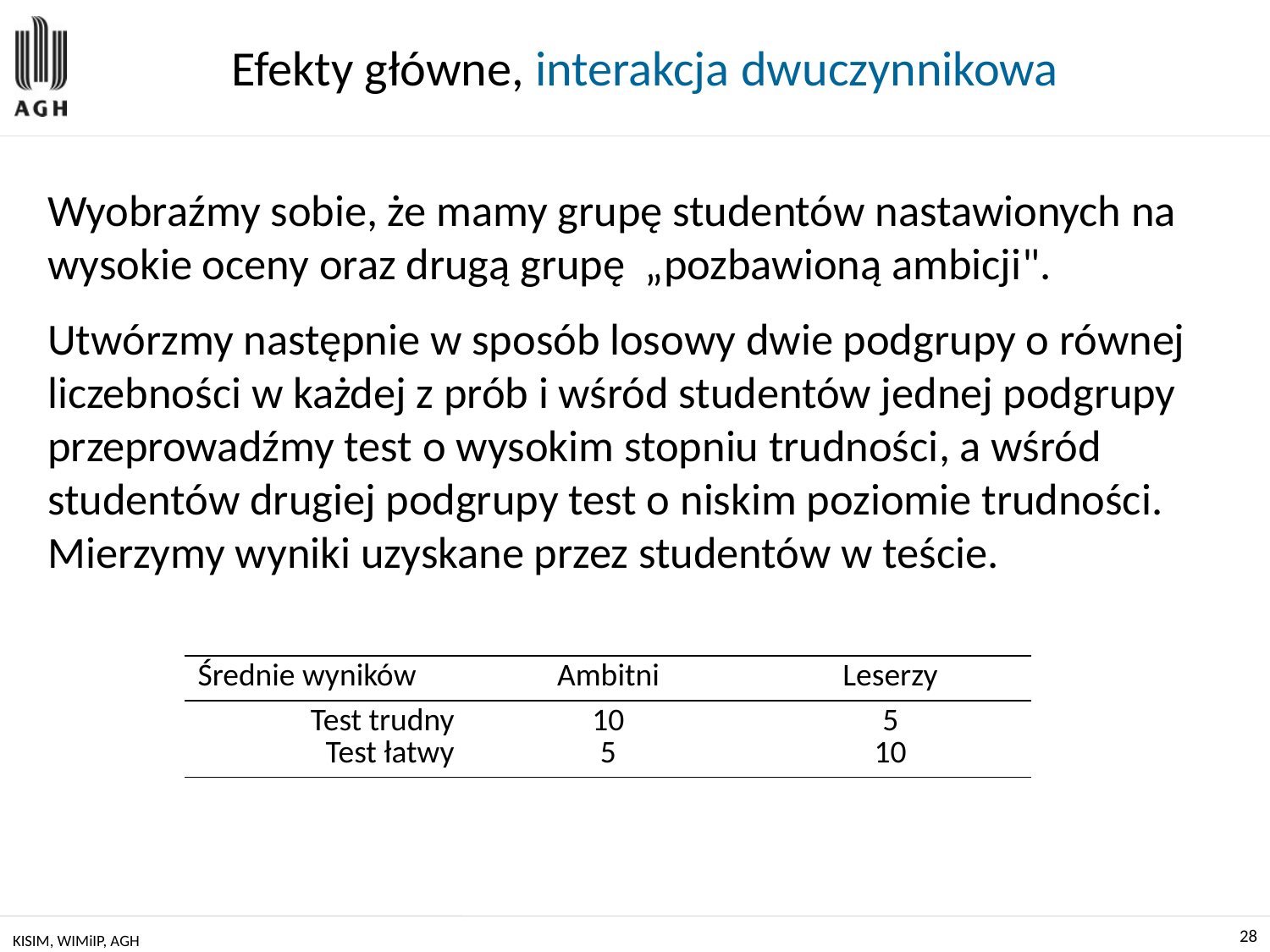

# Efekty główne, interakcja dwuczynnikowa
Wyobraźmy sobie, że mamy grupę studentów nastawionych na wysokie oceny oraz drugą grupę  „pozbawioną ambicji".
Utwórzmy następnie w sposób losowy dwie podgrupy o równej liczebności w każdej z prób i wśród studentów jednej podgrupy przeprowadźmy test o wysokim stopniu trudności, a wśród studentów drugiej podgrupy test o niskim poziomie trudności. Mierzymy wyniki uzyskane przez studentów w teście.
| Średnie wyników | Ambitni | Leserzy |
| --- | --- | --- |
| Test trudny Test łatwy | 10 5 | 5 10 |
KISIM, WIMiIP, AGH